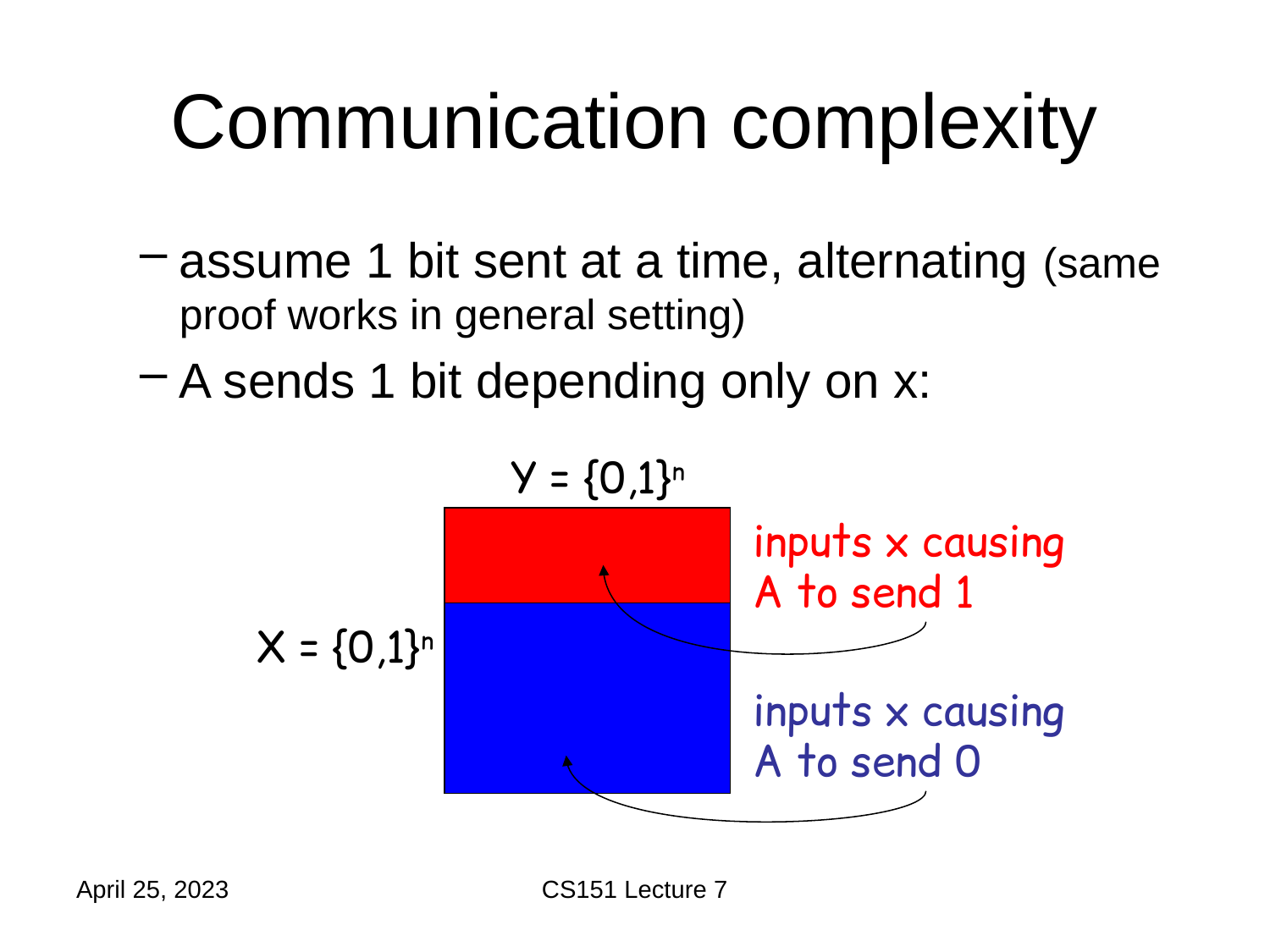

# Communication complexity
assume 1 bit sent at a time, alternating (same proof works in general setting)
A sends 1 bit depending only on x:

Y = {0,1}n

inputs x causing A to send 1

X = {0,1}n
inputs x causing A to send 0

April 25, 2023
CS151 Lecture 7